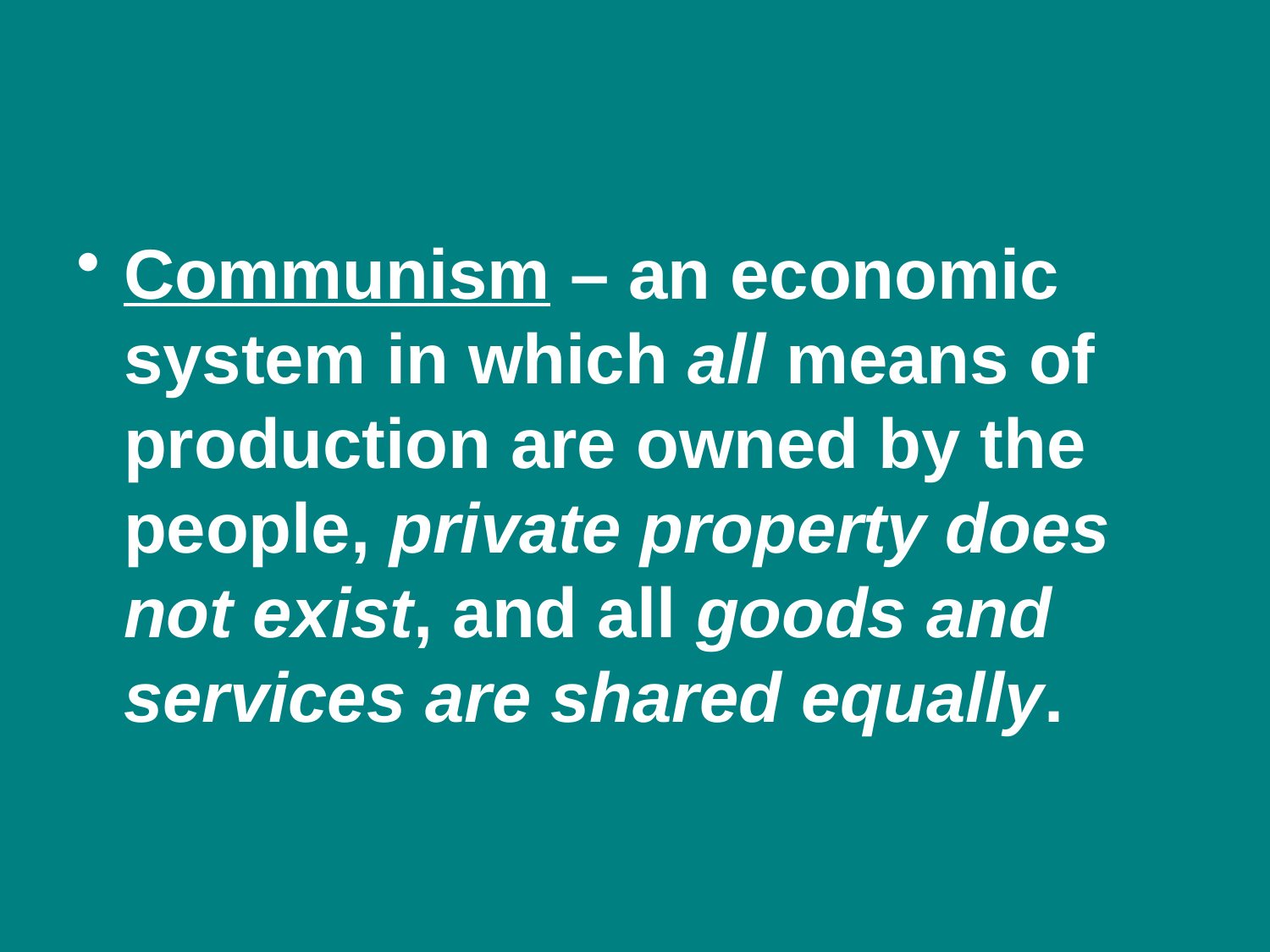

#
Communism – an economic system in which all means of production are owned by the people, private property does not exist, and all goods and services are shared equally.